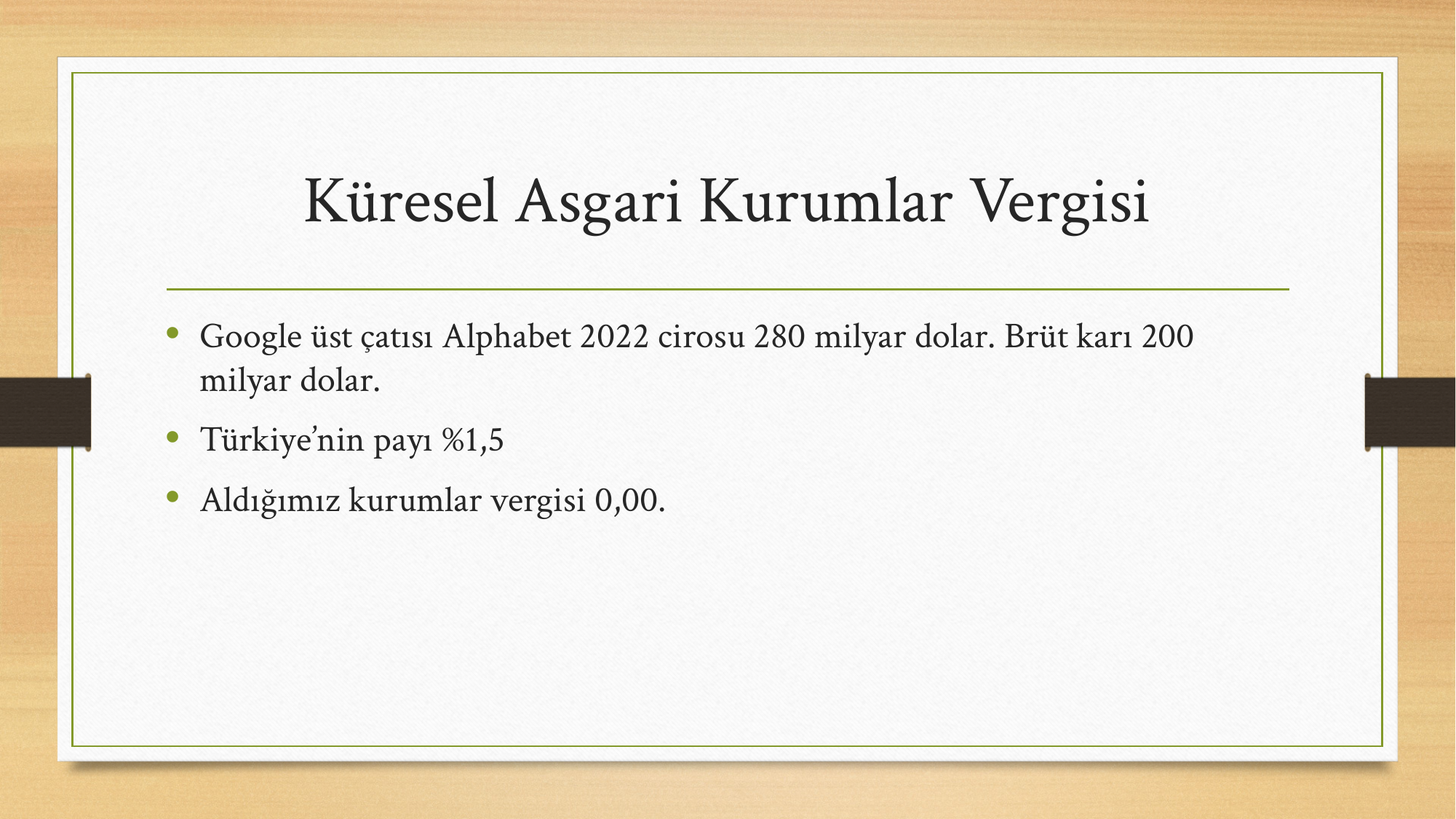

# Küresel Asgari Kurumlar Vergisi
Google üst çatısı Alphabet 2022 cirosu 280 milyar dolar. Brüt karı 200 milyar dolar.
Türkiye’nin payı %1,5
Aldığımız kurumlar vergisi 0,00.